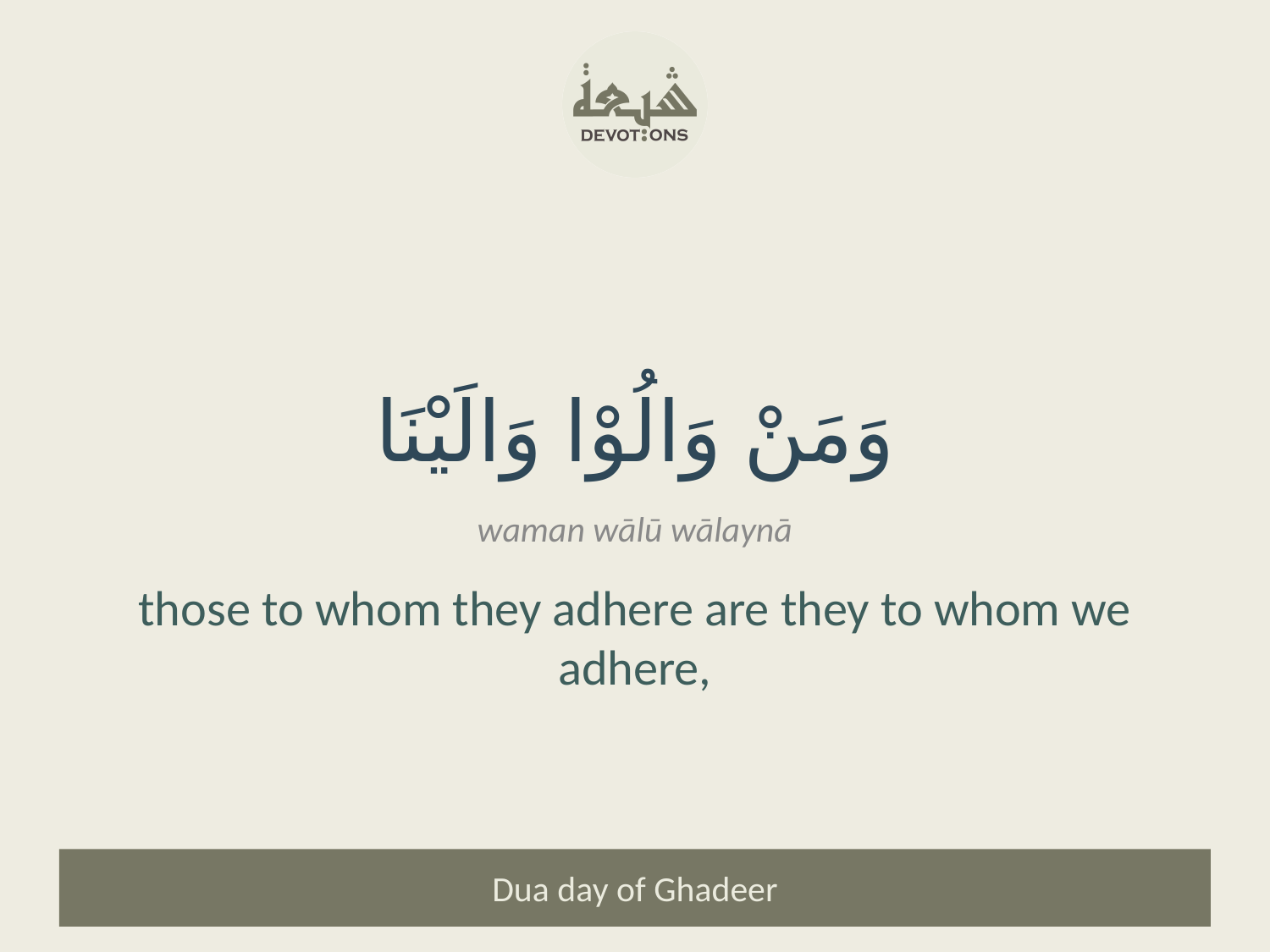

وَمَنْ وَالُوْا وَالَيْنَا
waman wālū wālaynā
those to whom they adhere are they to whom we adhere,
Dua day of Ghadeer